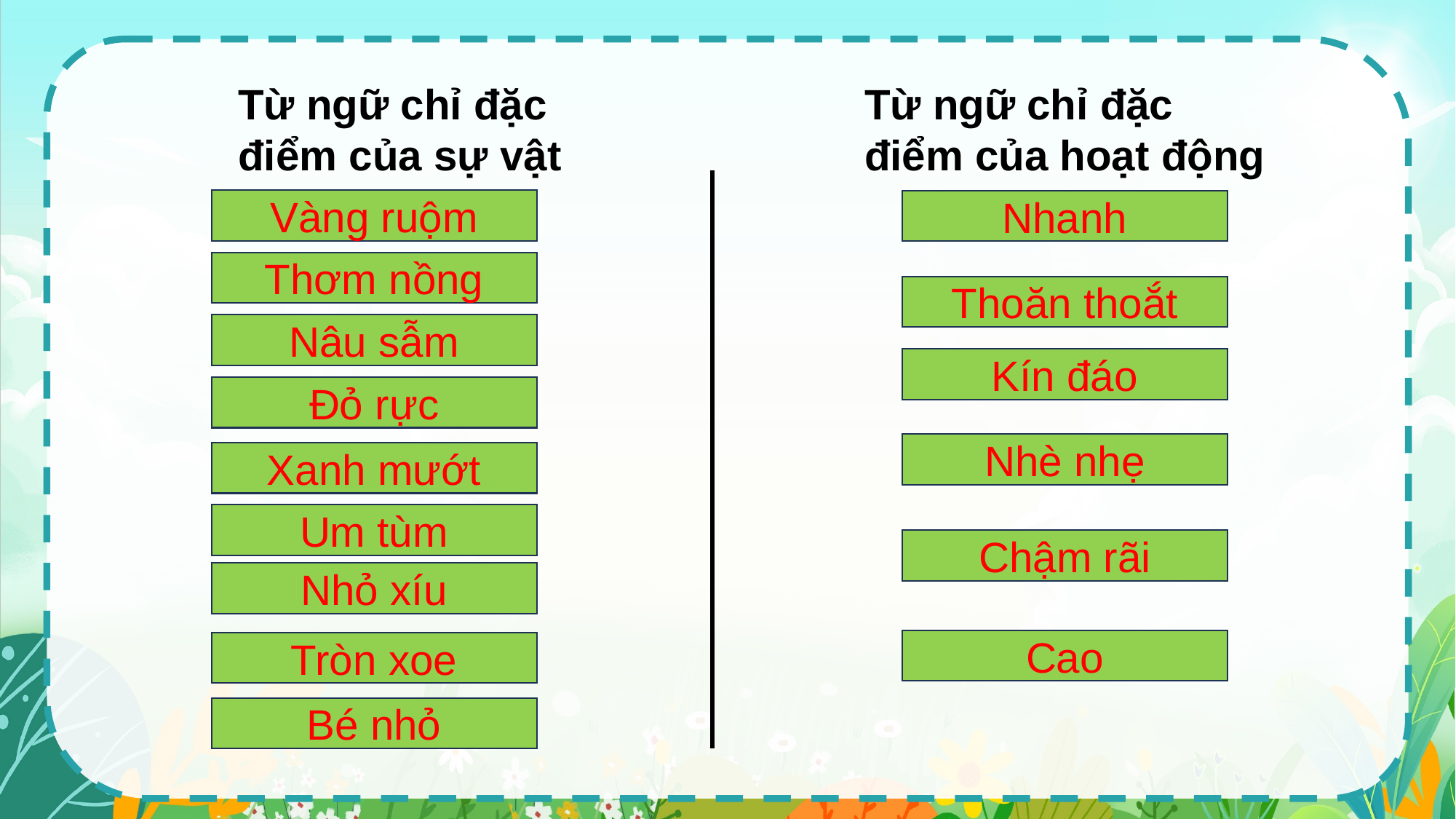

Từ ngữ chỉ đặc
điểm của sự vật
Từ ngữ chỉ đặc
điểm của hoạt động
Vàng ruộm
Nhanh
Thơm nồng
Thoăn thoắt
Nâu sẫm
Kín đáo
Đỏ rực
Nhè nhẹ
Xanh mướt
Um tùm
Chậm rãi
Nhỏ xíu
Cao
Tròn xoe
Bé nhỏ